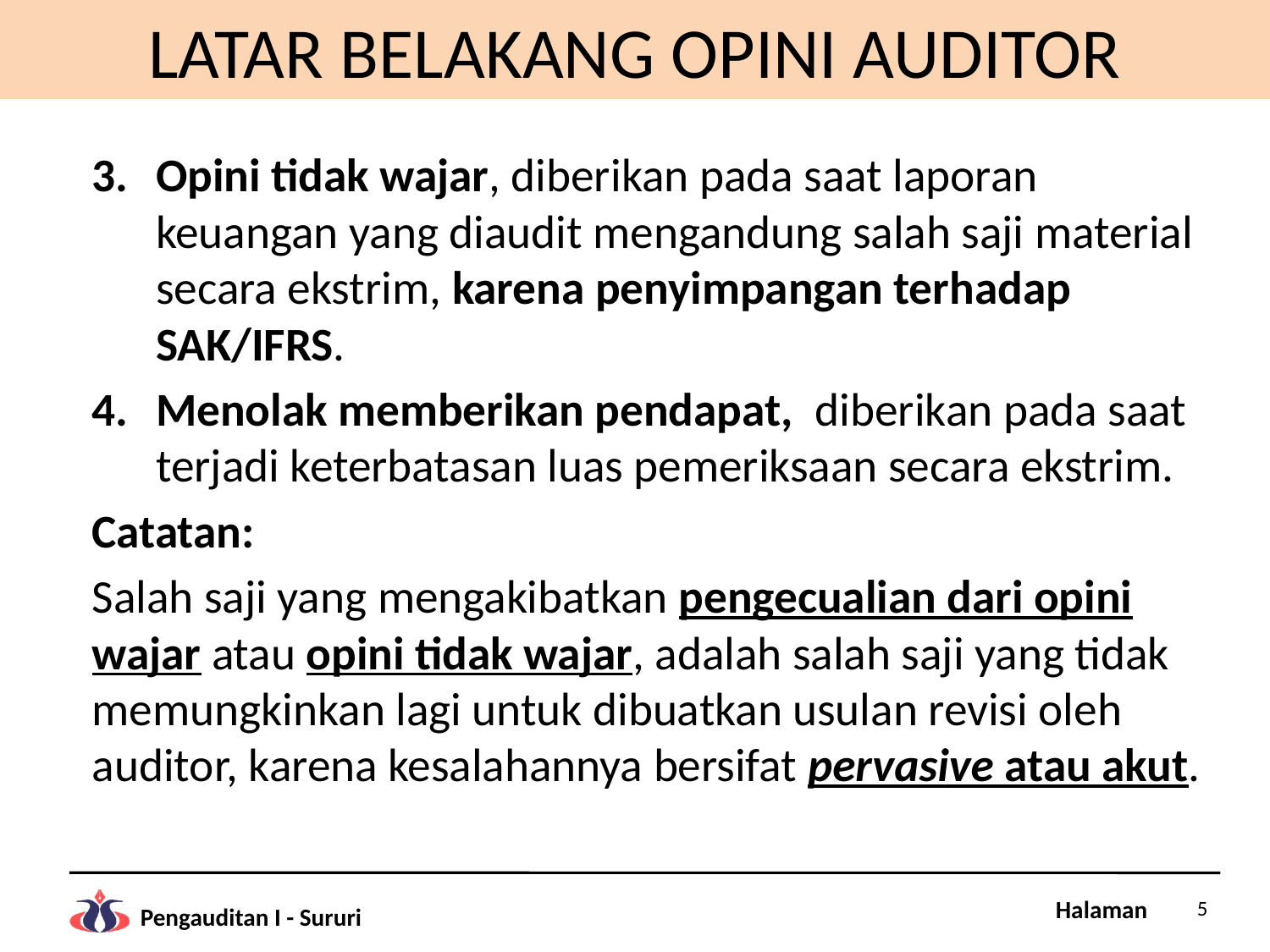

# LATAR BELAKANG OPINI AUDITOR
Opini tidak wajar, diberikan pada saat laporan keuangan yang diaudit mengandung salah saji material secara ekstrim, karena penyimpangan terhadap SAK/IFRS.
Menolak memberikan pendapat,  diberikan pada saat terjadi keterbatasan luas pemeriksaan secara ekstrim.
Catatan:
Salah saji yang mengakibatkan pengecualian dari opini wajar atau opini tidak wajar, adalah salah saji yang tidak memungkinkan lagi untuk dibuatkan usulan revisi oleh auditor, karena kesalahannya bersifat pervasive atau akut.
5